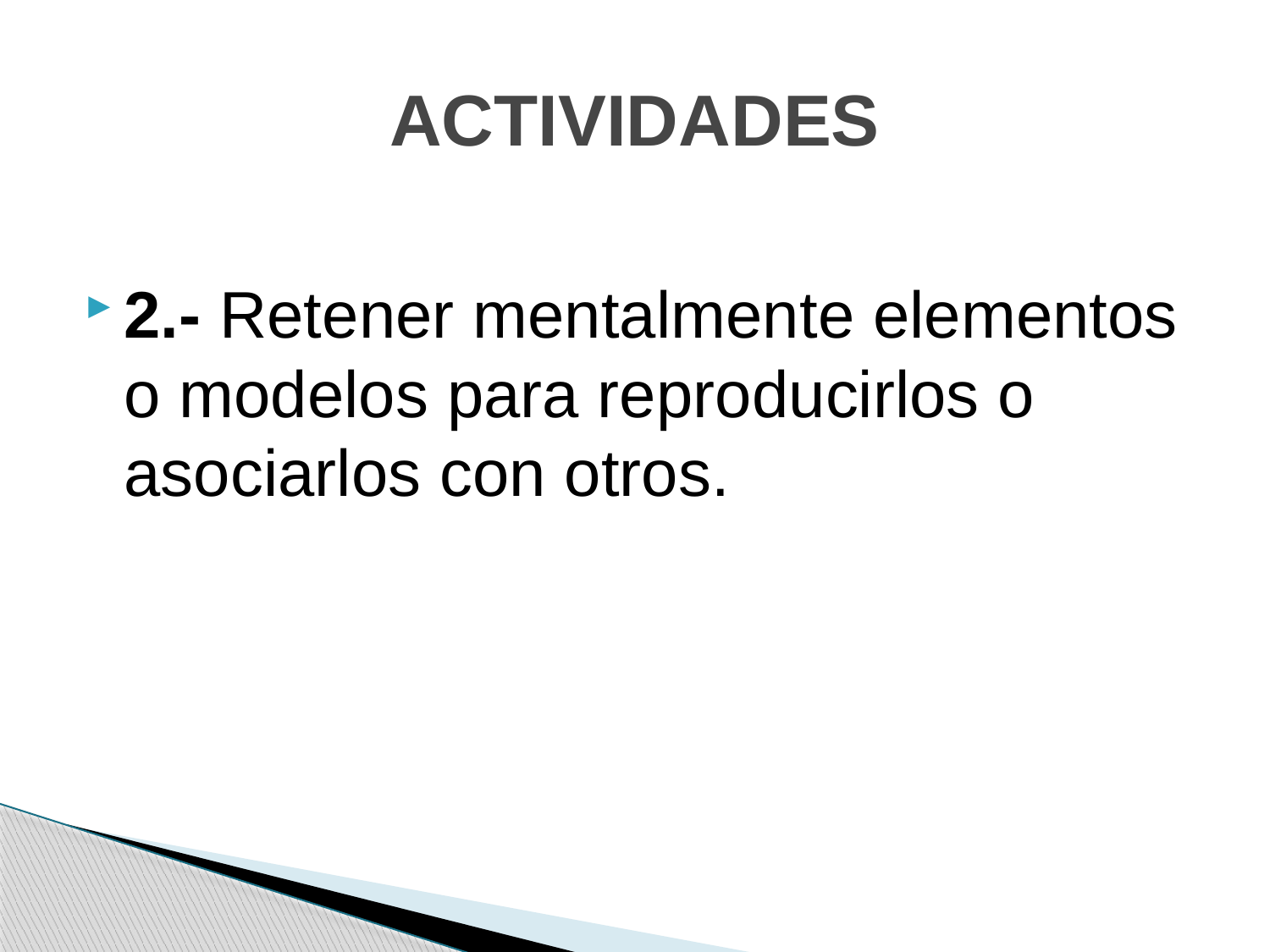

# ACTIVIDADES
2.- Retener mentalmente elementos o modelos para reproducirlos o asociarlos con otros.